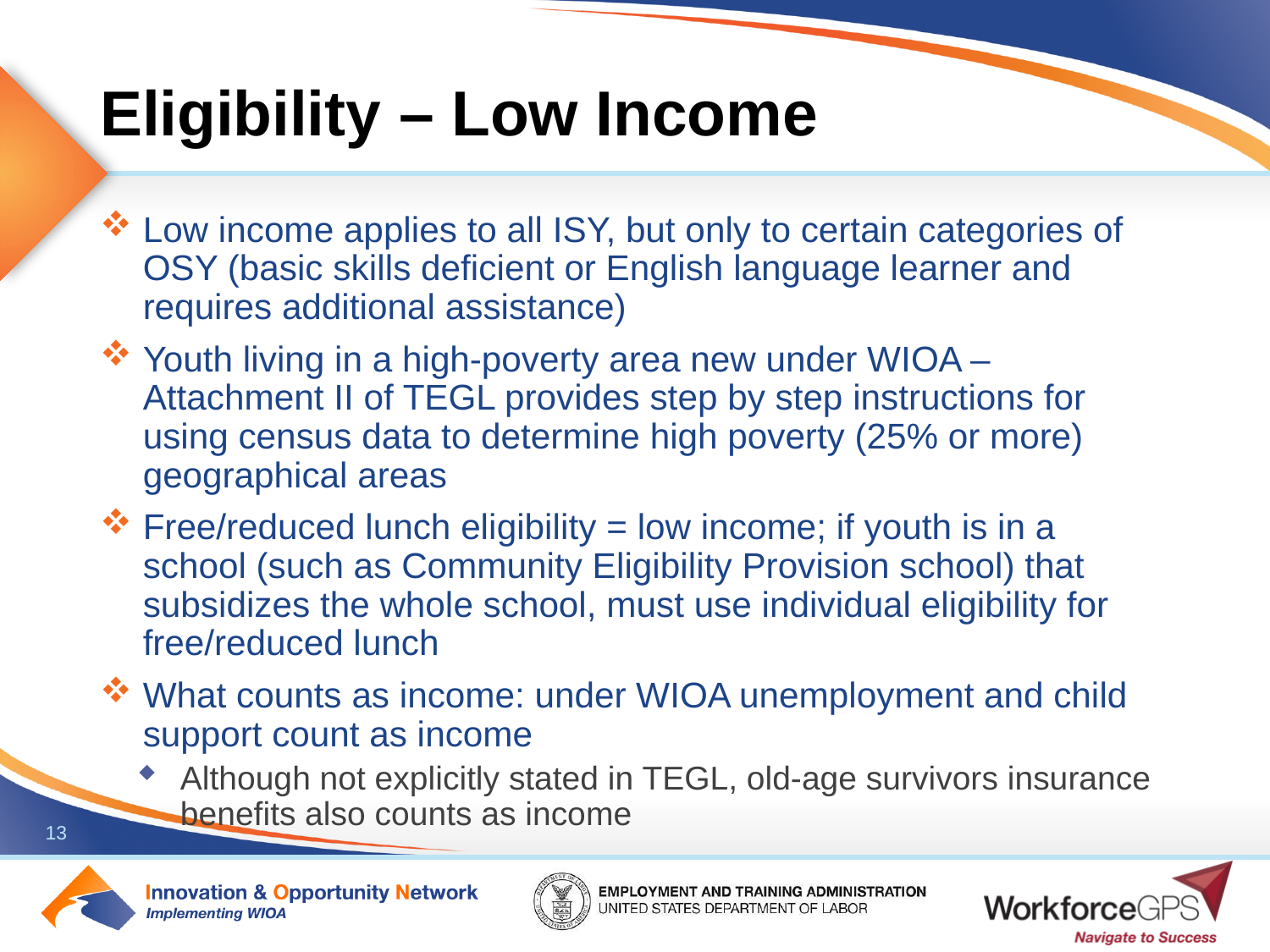

# Eligibility – Low Income
Low income applies to all ISY, but only to certain categories of OSY (basic skills deficient or English language learner and requires additional assistance)
Youth living in a high-poverty area new under WIOA – Attachment II of TEGL provides step by step instructions for using census data to determine high poverty (25% or more) geographical areas
Free/reduced lunch eligibility = low income; if youth is in a school (such as Community Eligibility Provision school) that subsidizes the whole school, must use individual eligibility for free/reduced lunch
What counts as income: under WIOA unemployment and child support count as income
Although not explicitly stated in TEGL, old-age survivors insurance benefits also counts as income